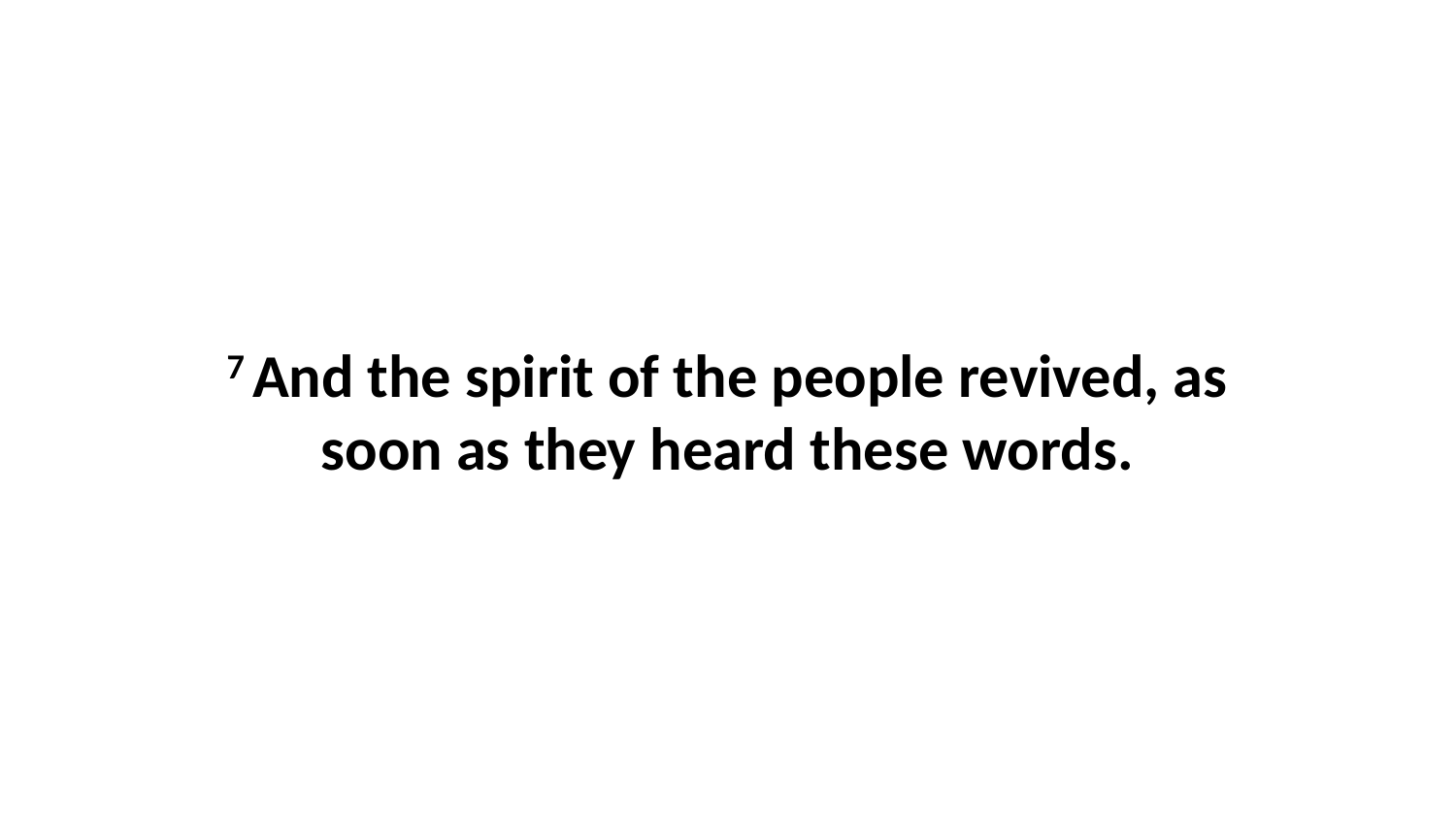

7 And the spirit of the people revived, as soon as they heard these words.